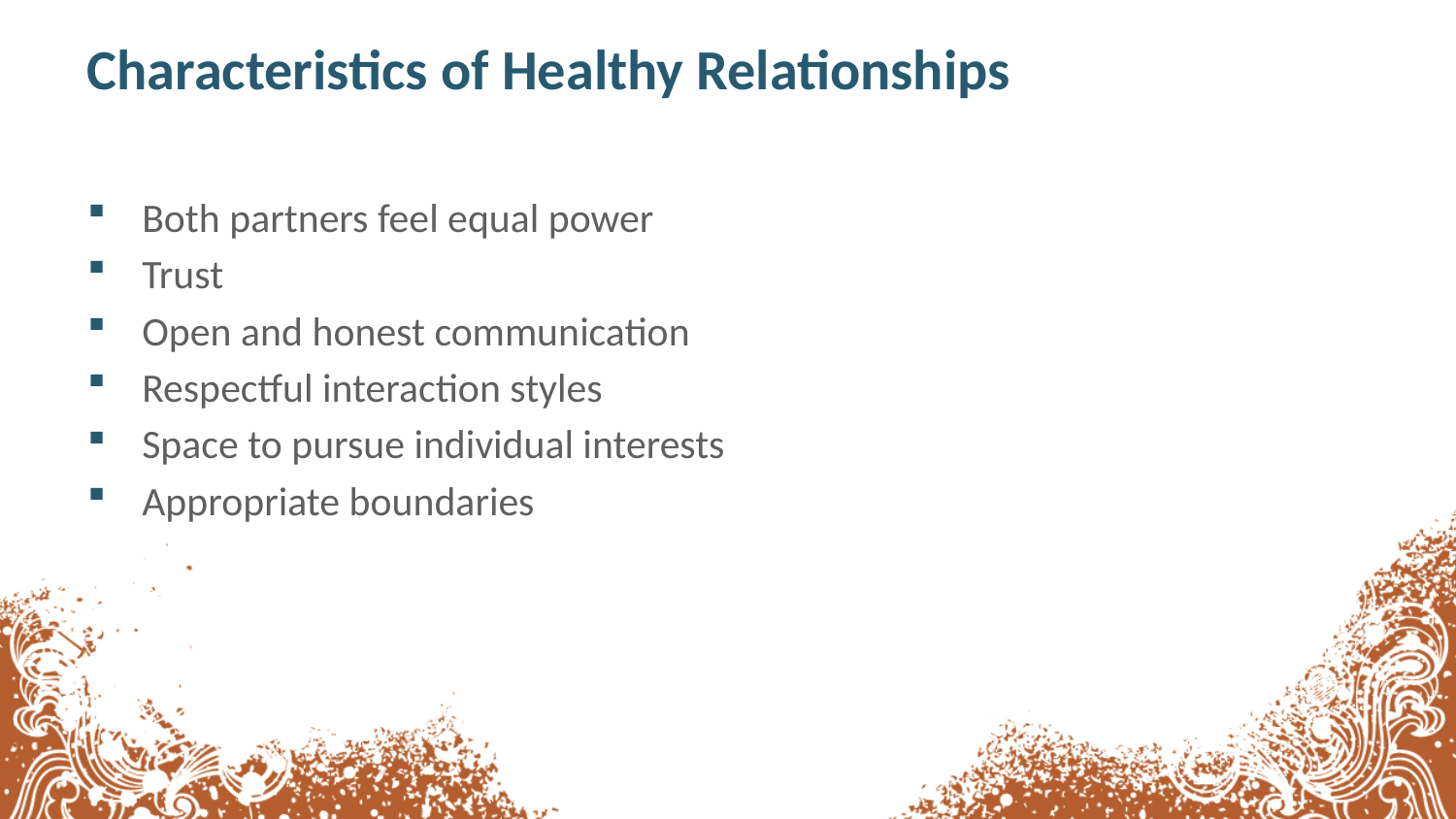

# Characteristics of Healthy Relationships
Both partners feel equal power
Trust
Open and honest communication
Respectful interaction styles
Space to pursue individual interests
Appropriate boundaries